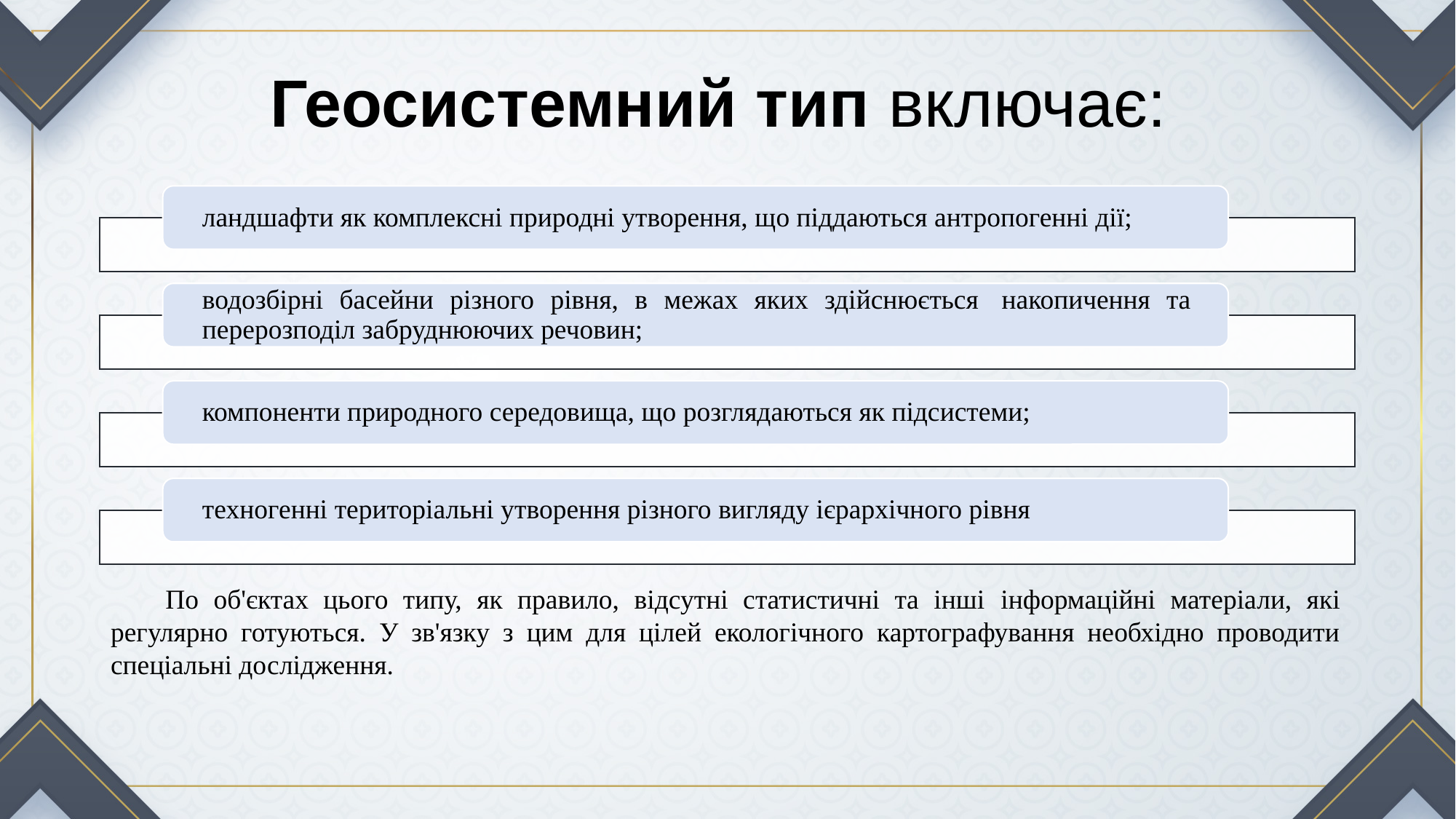

# Геосистемний тип включає:
ландшафти як комплексні природні утворення, що піддаються антропогенні дії;
водозбірні басейни різного рівня, в межах яких здійснюється  накопичення та перерозподіл забруднюючих речовин;
компоненти природного середовища, що розглядаються як підсистеми;
техногенні територіальні утворення різного вигляду ієрархічного рівня
По об'єктах цього типу, як правило, відсутні статистичні та інші інформаційні матеріали, які регулярно готуються. У зв'язку з цим для цілей екологічного картографування необхідно проводити спеціальні дослідження.